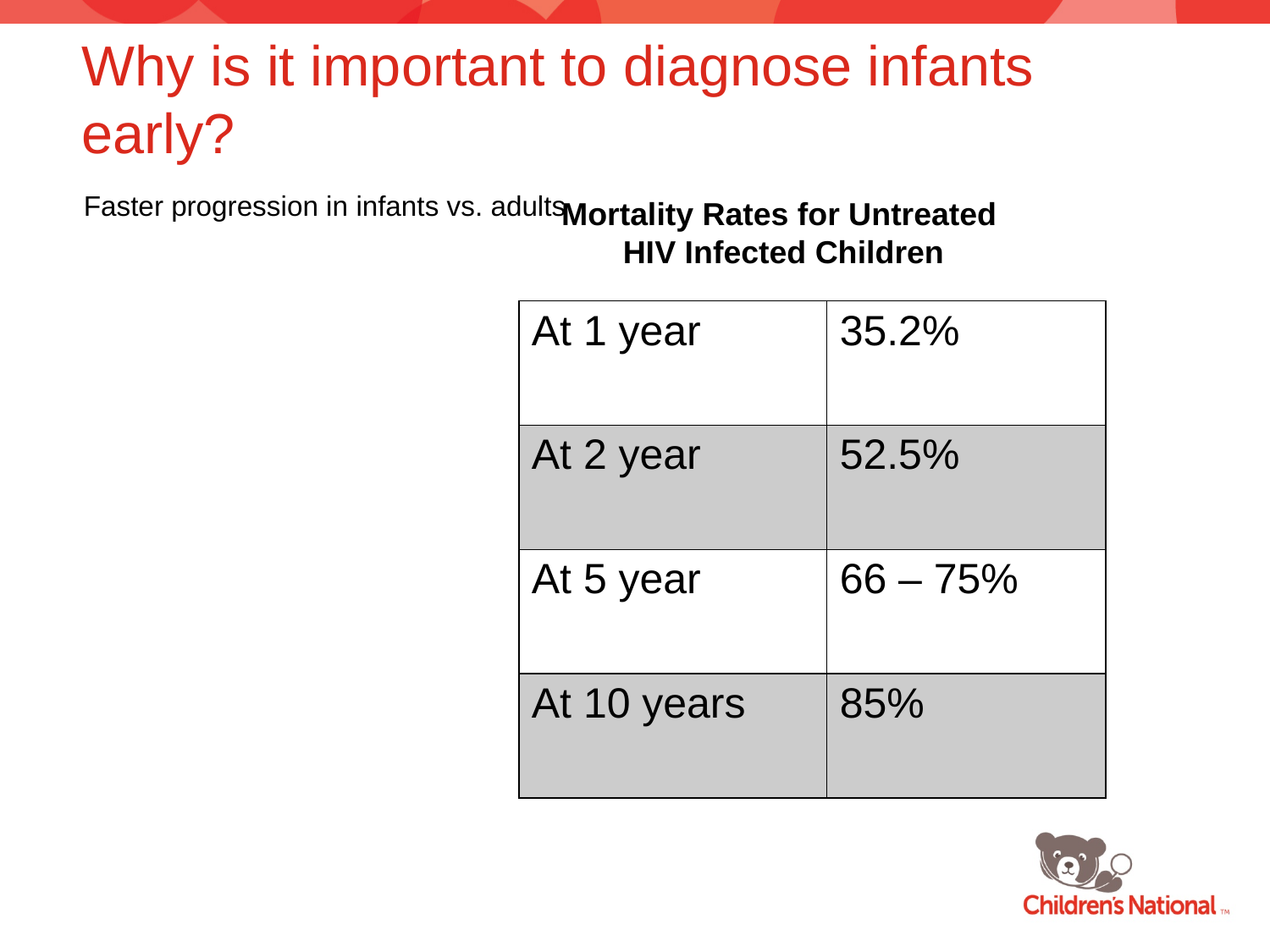

# Why is it important to diagnose infants early?
Mortality Rates for Untreated
HIV Infected Children
Faster progression in infants vs. adults
| At 1 year | 35.2% |
| --- | --- |
| At 2 year | 52.5% |
| At 5 year | 66 – 75% |
| At 10 years | 85% |